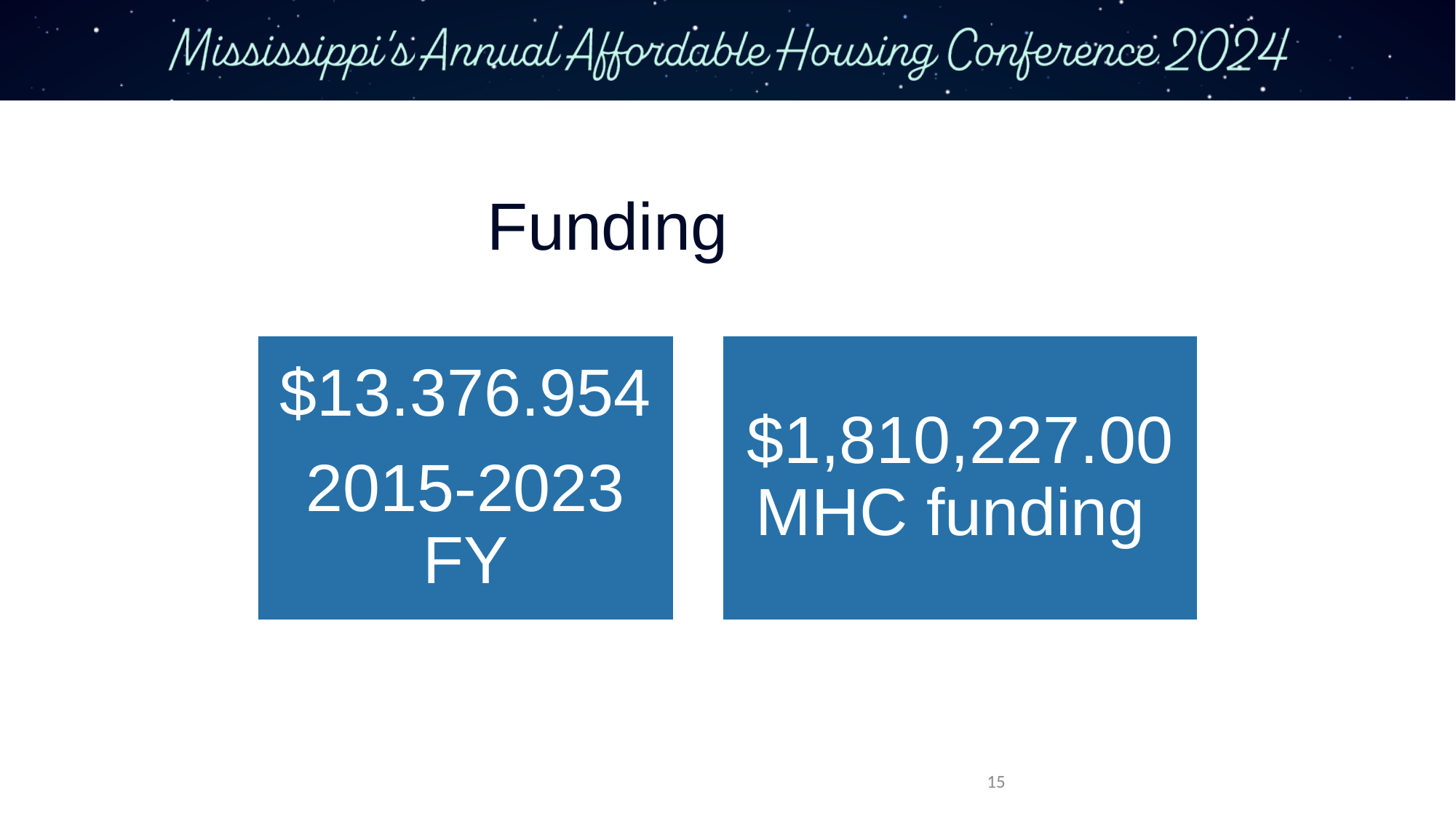

# Funding
$13.376.954
2015-2023 FY
$1,810,227.00
MHC funding
15